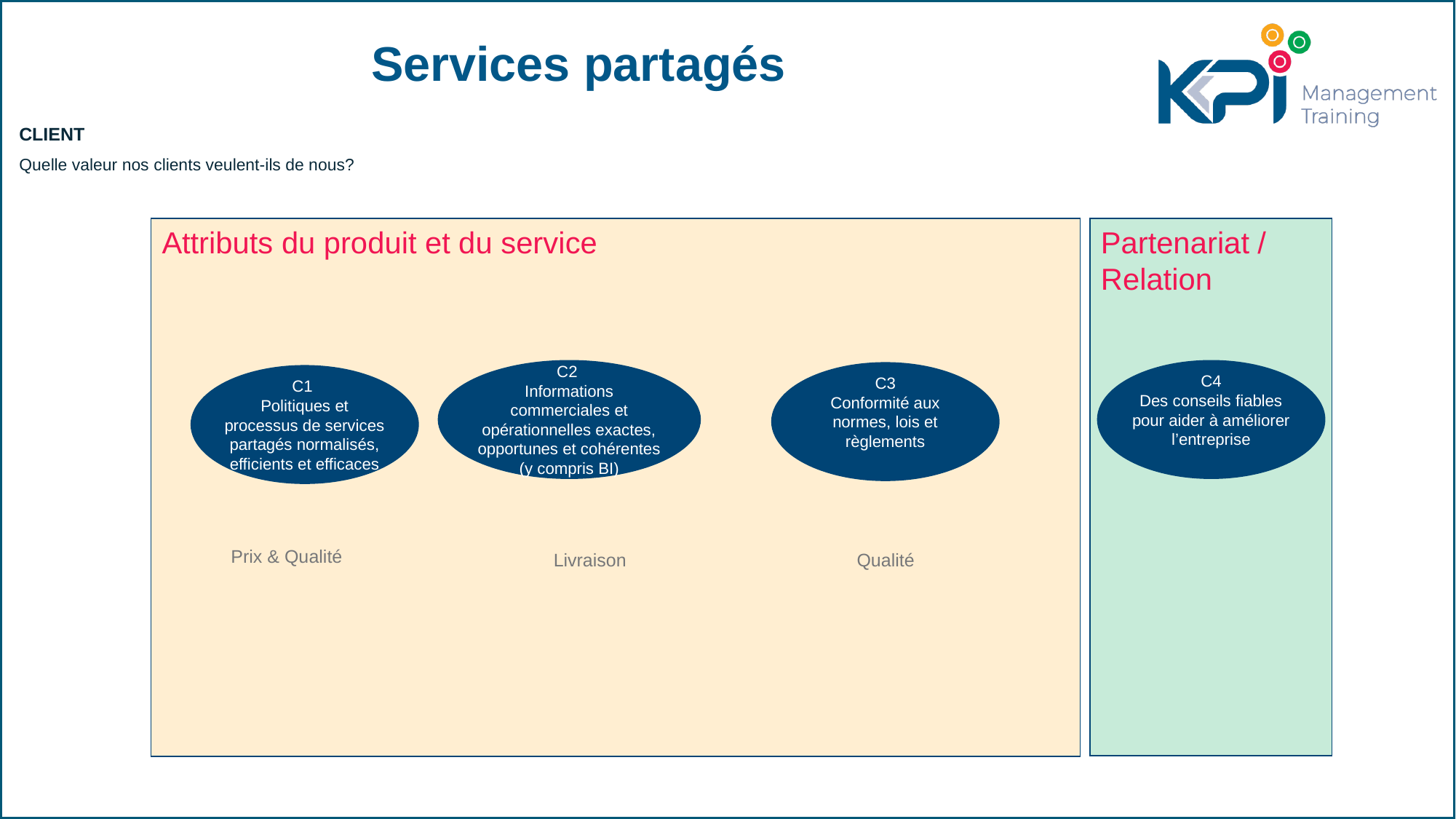

# Services partagés
CLIENT
Quelle valeur nos clients veulent-ils de nous?

Attributs du produit et du service

Partenariat / Relation

C2
Informations commerciales et opérationnelles exactes, opportunes et cohérentes (y compris BI)
C4
Des conseils fiables pour aider à améliorer l’entreprise

C3
Conformité aux normes, lois et règlements

C1
Politiques et processus de services partagés normalisés, efficients et efficaces
Prix & Qualité

Livraison
Qualité